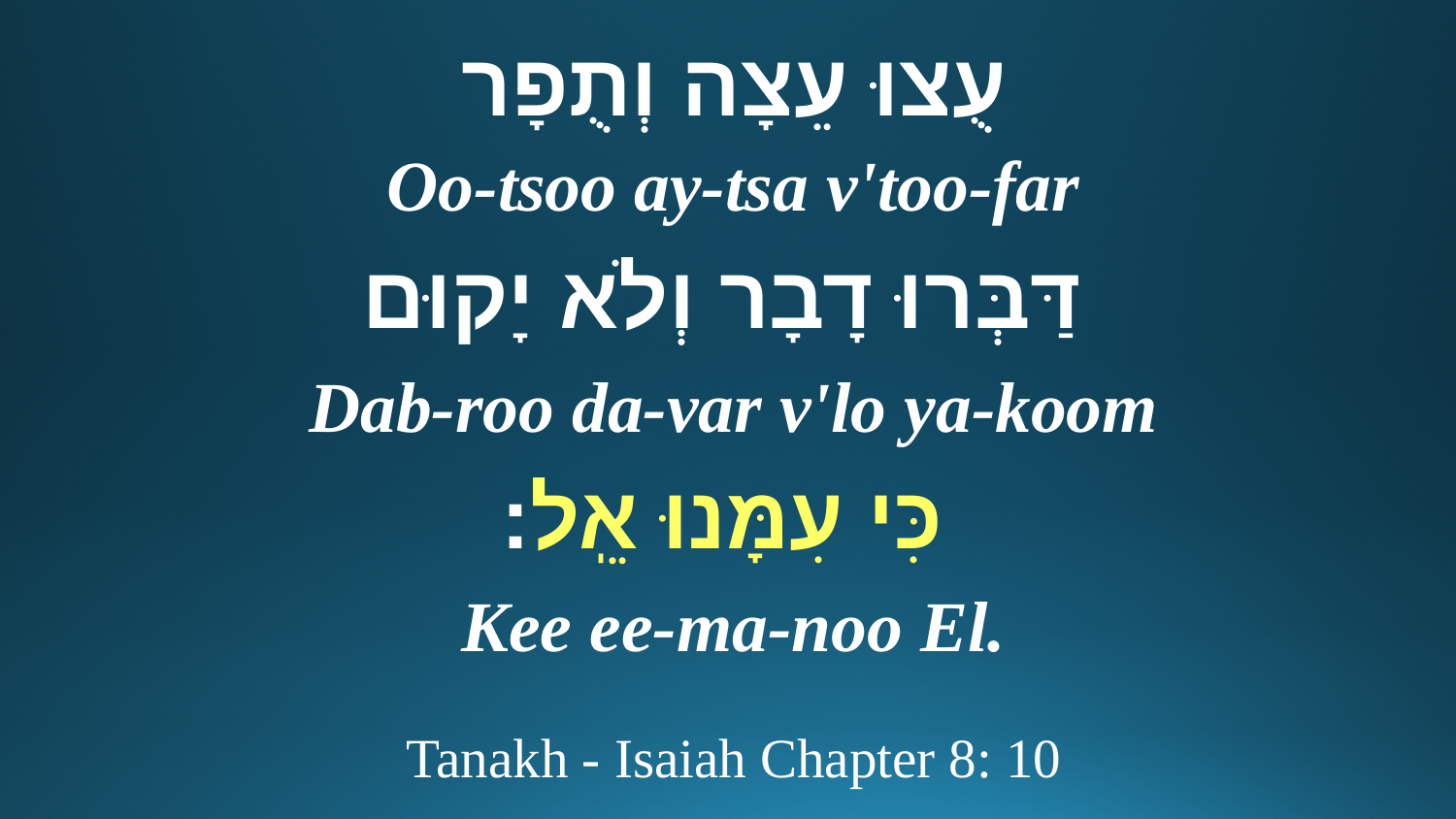

עֻצוּ עֵצָה וְתֻפָר
Oo-tsoo ay-tsa v'too-far
 דַּבְּרוּ דָבָר וְלֹא יָקוּם
Dab-roo da-var v'lo ya-koom
 כִּי עִמָּנוּ אֵֽל:
Kee ee-ma-noo El.

Tanakh - Isaiah Chapter 8: 10